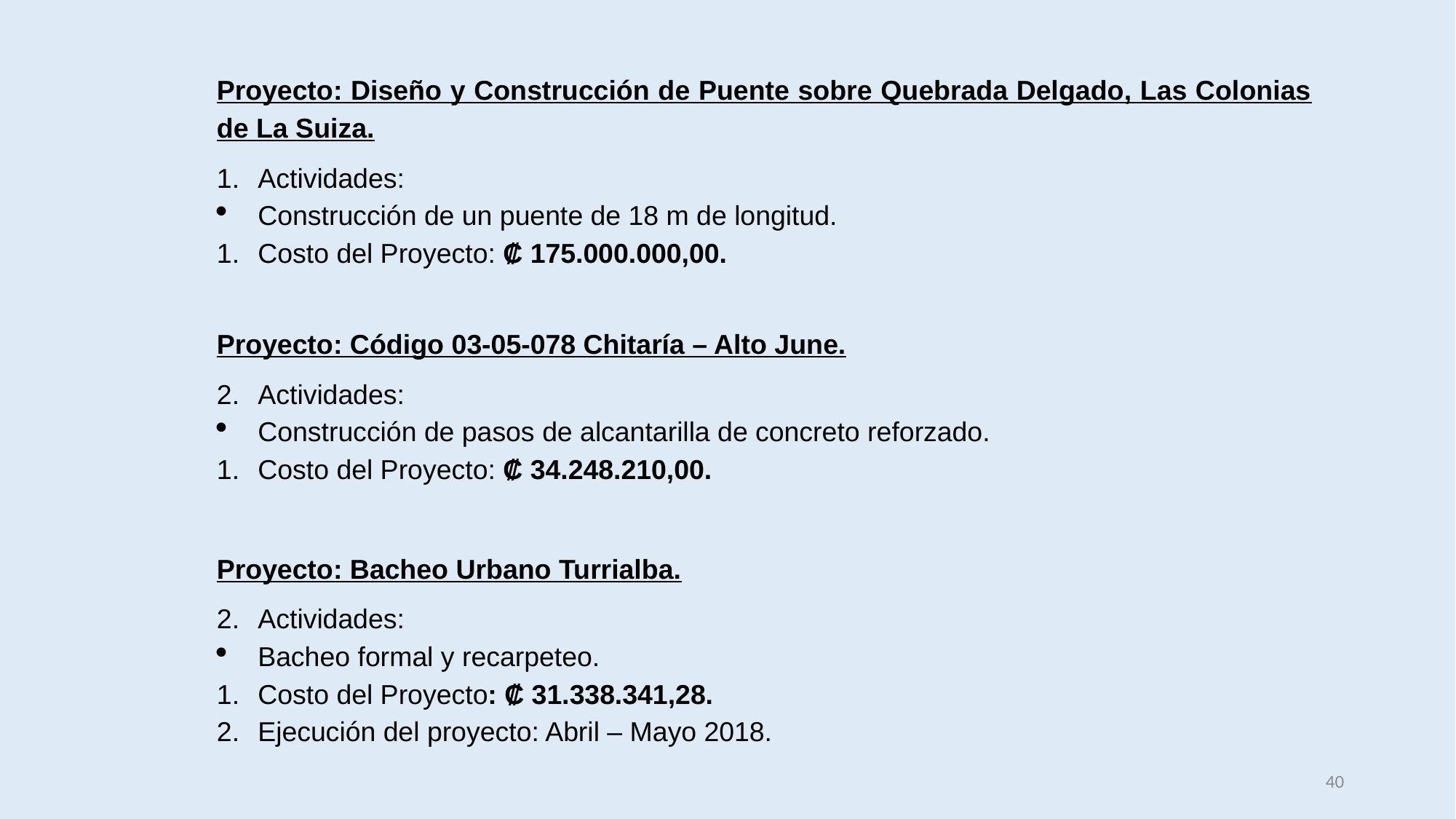

Proyecto: Diseño y Construcción de Puente sobre Quebrada Delgado, Las Colonias de La Suiza.
Actividades:
Construcción de un puente de 18 m de longitud.
Costo del Proyecto: ₡ 175.000.000,00.

Proyecto: Código 03-05-078 Chitaría – Alto June.
Actividades:
Construcción de pasos de alcantarilla de concreto reforzado.
Costo del Proyecto: ₡ 34.248.210,00.

Proyecto: Bacheo Urbano Turrialba.
Actividades:
Bacheo formal y recarpeteo.
Costo del Proyecto: ₡ 31.338.341,28.
Ejecución del proyecto: Abril – Mayo 2018.
40